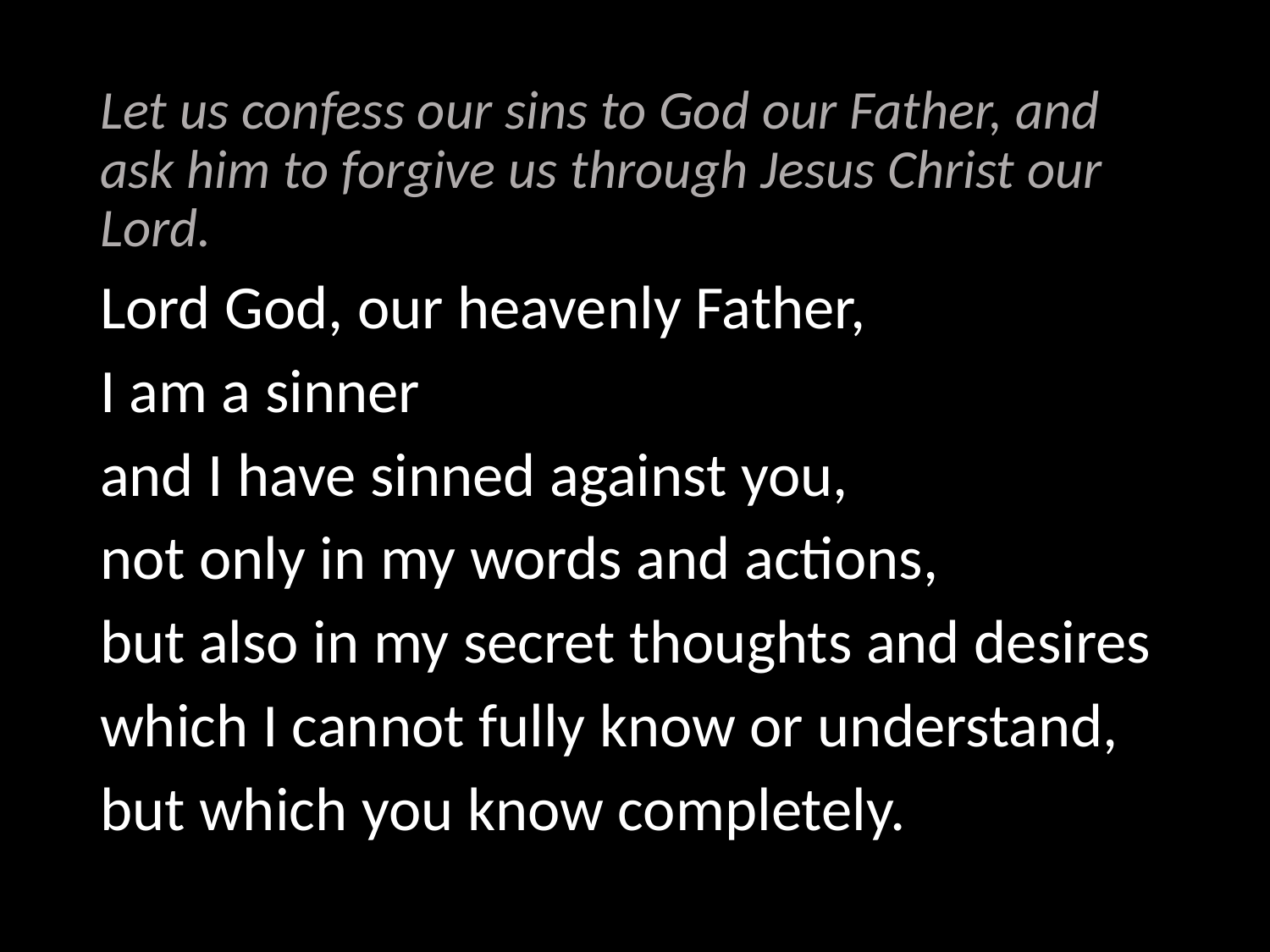

Let us confess our sins to God our Father, and ask him to forgive us through Jesus Christ our Lord.
Lord God, our heavenly Father,
I am a sinner
and I have sinned against you,
not only in my words and actions,
but also in my secret thoughts and desires
which I cannot fully know or understand,
but which you know completely.